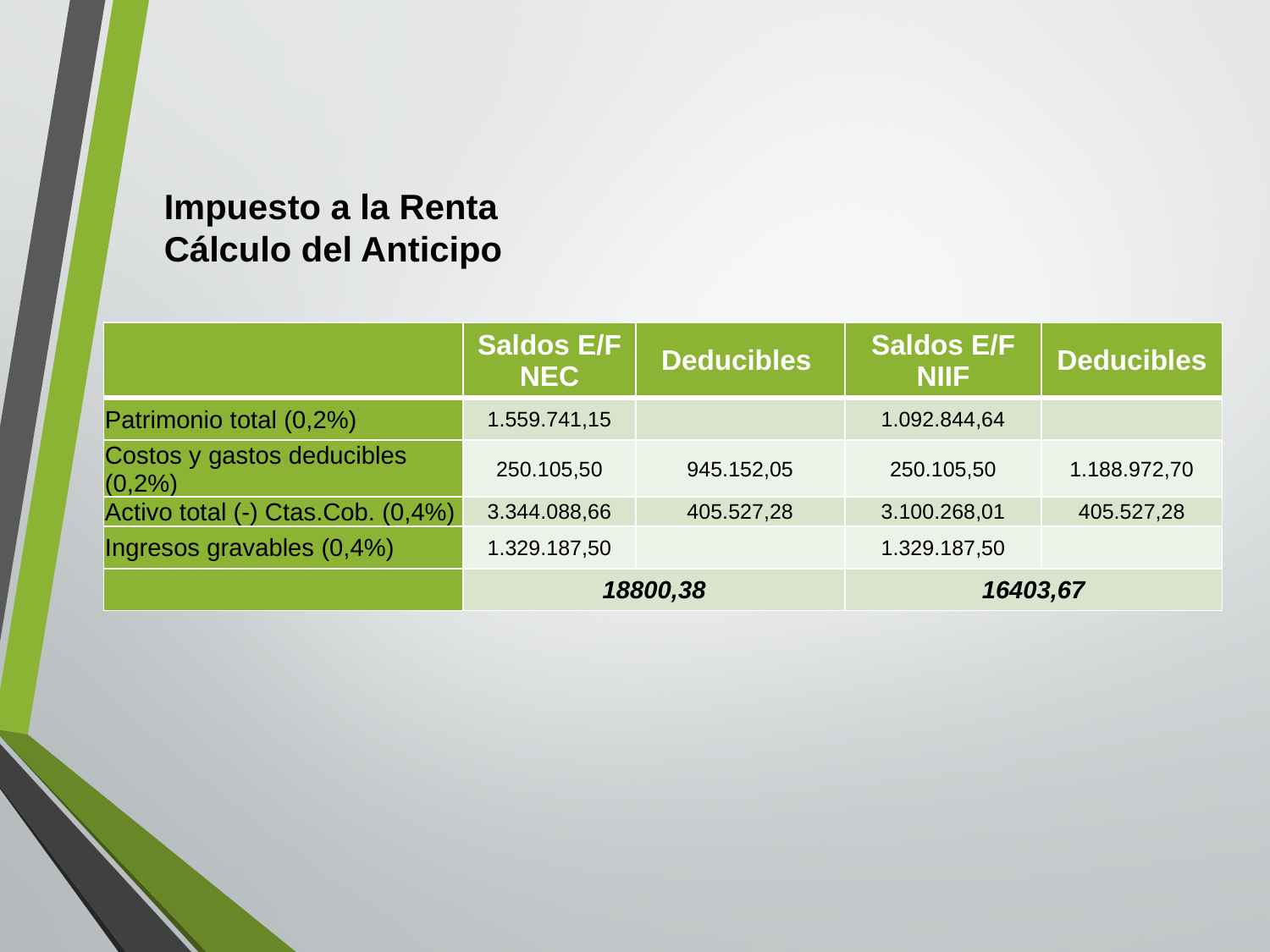

# Impuesto a la Renta Cálculo del Anticipo
|  | Saldos E/F NEC | Deducibles | Saldos E/F NIIF | Deducibles |
| --- | --- | --- | --- | --- |
| Patrimonio total (0,2%) | 1.559.741,15 |  | 1.092.844,64 |  |
| Costos y gastos deducibles (0,2%) | 250.105,50 | 945.152,05 | 250.105,50 | 1.188.972,70 |
| Activo total (-) Ctas.Cob. (0,4%) | 3.344.088,66 | 405.527,28 | 3.100.268,01 | 405.527,28 |
| Ingresos gravables (0,4%) | 1.329.187,50 |  | 1.329.187,50 |  |
|  | 18800,38 |  | 16403,67 |  |